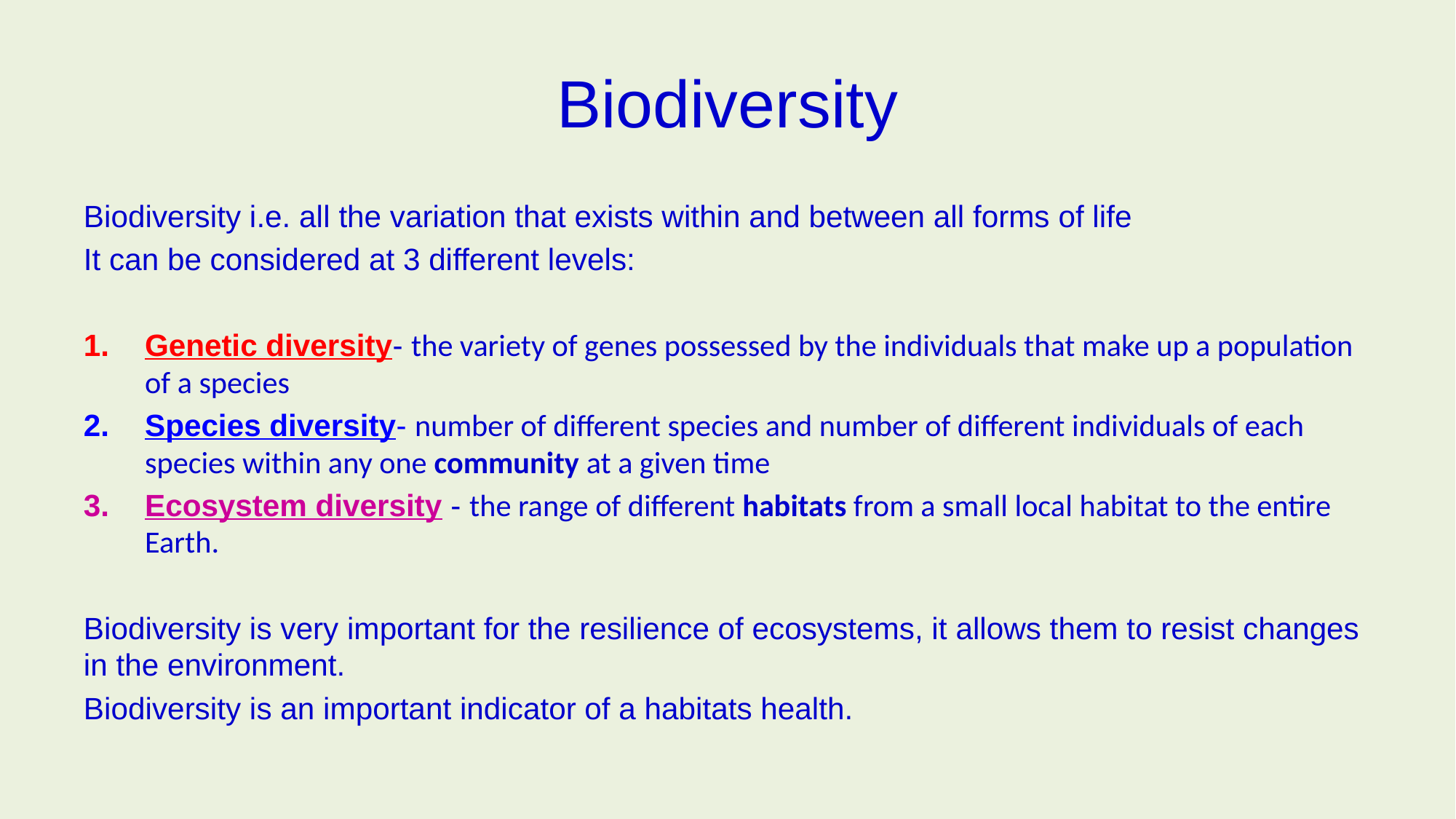

# Biodiversity
Biodiversity i.e. all the variation that exists within and between all forms of life
It can be considered at 3 different levels:

Genetic diversity- the variety of genes possessed by the individuals that make up a population of a species
Species diversity- number of different species and number of different individuals of each species within any one community at a given time
Ecosystem diversity - the range of different habitats from a small local habitat to the entire Earth.

Biodiversity is very important for the resilience of ecosystems, it allows them to resist changes in the environment.
Biodiversity is an important indicator of a habitats health.